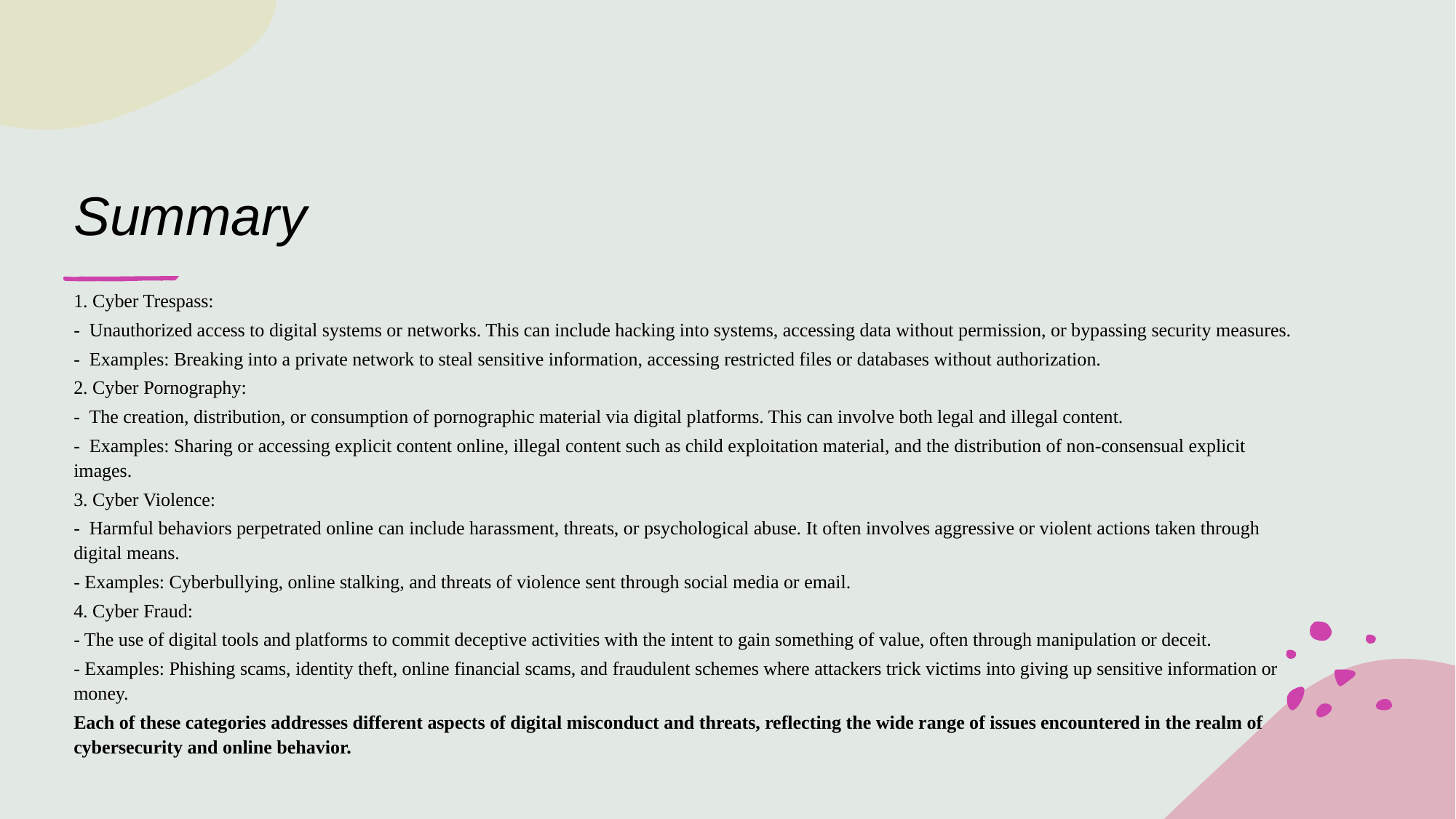

# Summary
1. Cyber Trespass:
-  Unauthorized access to digital systems or networks. This can include hacking into systems, accessing data without permission, or bypassing security measures.
-  Examples: Breaking into a private network to steal sensitive information, accessing restricted files or databases without authorization.
2. Cyber Pornography:
-  The creation, distribution, or consumption of pornographic material via digital platforms. This can involve both legal and illegal content.
-  Examples: Sharing or accessing explicit content online, illegal content such as child exploitation material, and the distribution of non-consensual explicit images.
3. Cyber Violence:
-  Harmful behaviors perpetrated online can include harassment, threats, or psychological abuse. It often involves aggressive or violent actions taken through digital means.
- Examples: Cyberbullying, online stalking, and threats of violence sent through social media or email.
4. Cyber Fraud:
- The use of digital tools and platforms to commit deceptive activities with the intent to gain something of value, often through manipulation or deceit.
- Examples: Phishing scams, identity theft, online financial scams, and fraudulent schemes where attackers trick victims into giving up sensitive information or money.
Each of these categories addresses different aspects of digital misconduct and threats, reflecting the wide range of issues encountered in the realm of cybersecurity and online behavior.